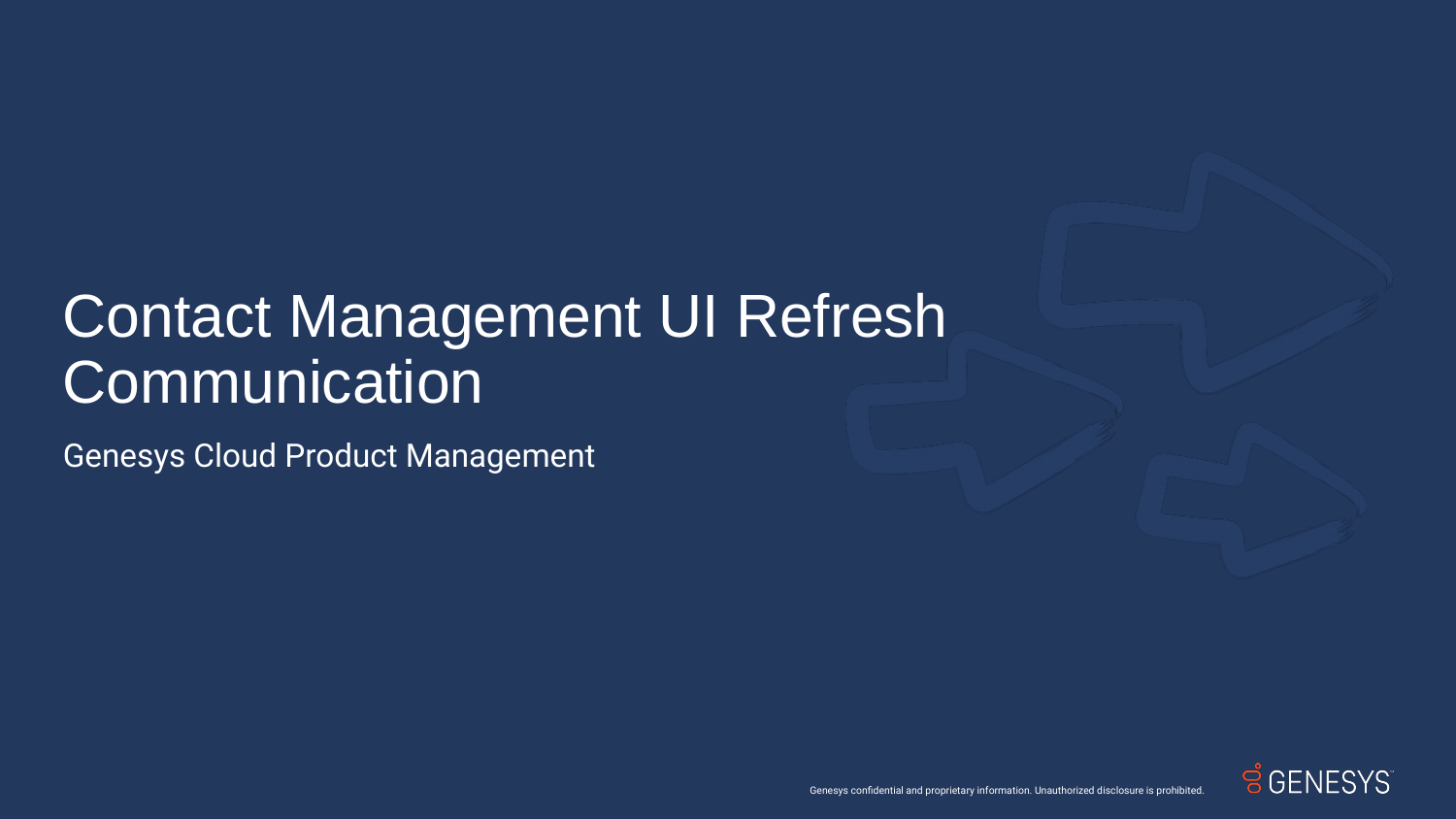

# Contact Management UI Refresh Communication
Genesys Cloud Product Management